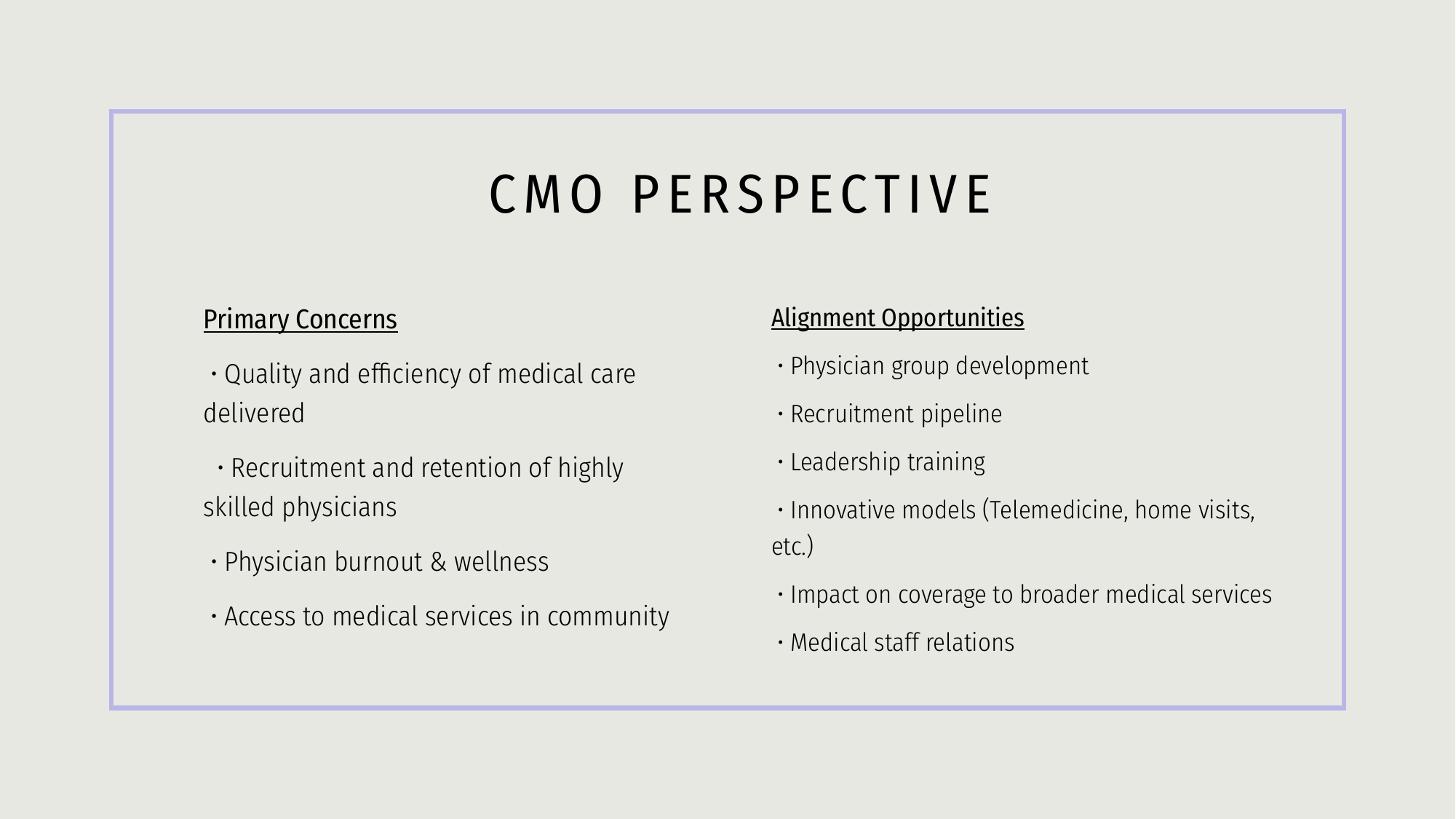

# CMO Perspective
Alignment Opportunities
 • Physician group development
 • Recruitment pipeline
 • Leadership training
 • Innovative models (Telemedicine, home visits, etc.)
 • Impact on coverage to broader medical services
 • Medical staff relations

Primary Concerns
 • Quality and efficiency of medical care delivered
  • Recruitment and retention of highly skilled physicians
 • Physician burnout & wellness
 • Access to medical services in community